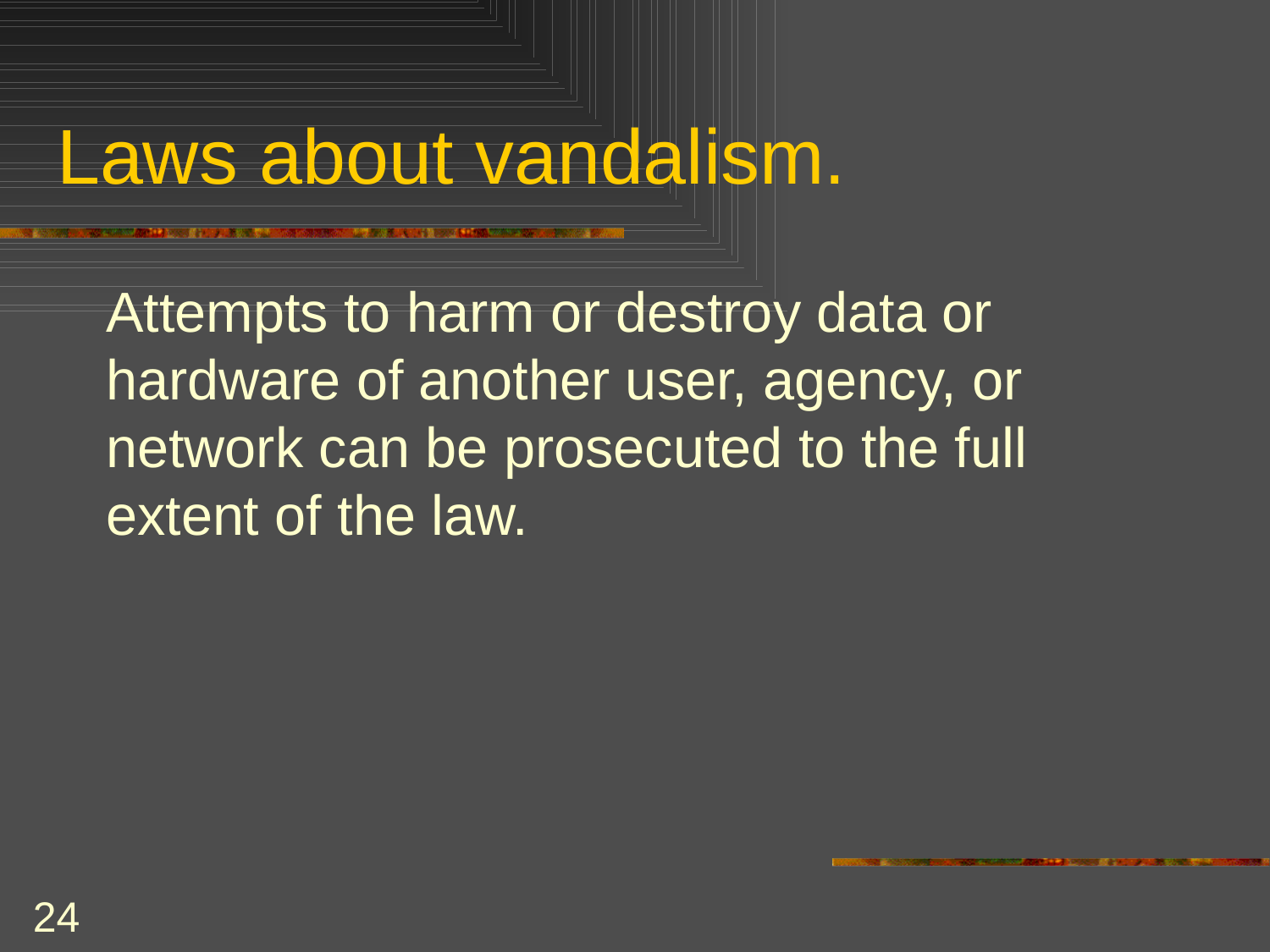

# Laws about vandalism.
	Attempts to harm or destroy data or hardware of another user, agency, or network can be prosecuted to the full extent of the law.
24